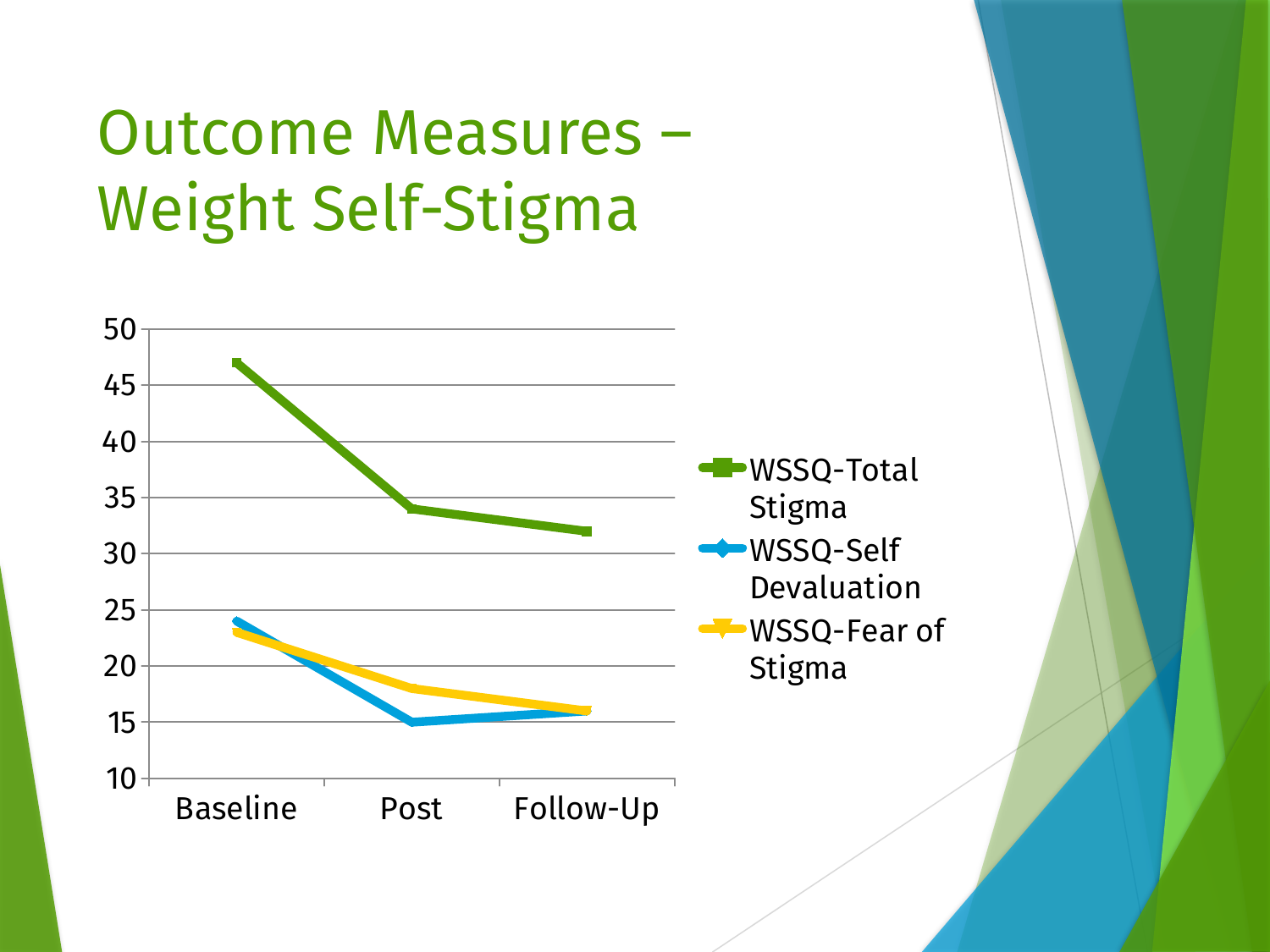

# Outcome Measures – Weight Self-Stigma

### Chart

| Category | WSSQ-Total Stigma | WSSQ-Self Devaluation | WSSQ-Fear of Stigma |
|---|---|---|---|
| Baseline | 47.0 | 24.0 | 23.0 |
| Post | 34.0 | 15.0 | 18.0 |
| Follow-Up | 32.0 | 16.0 | 16.0 |